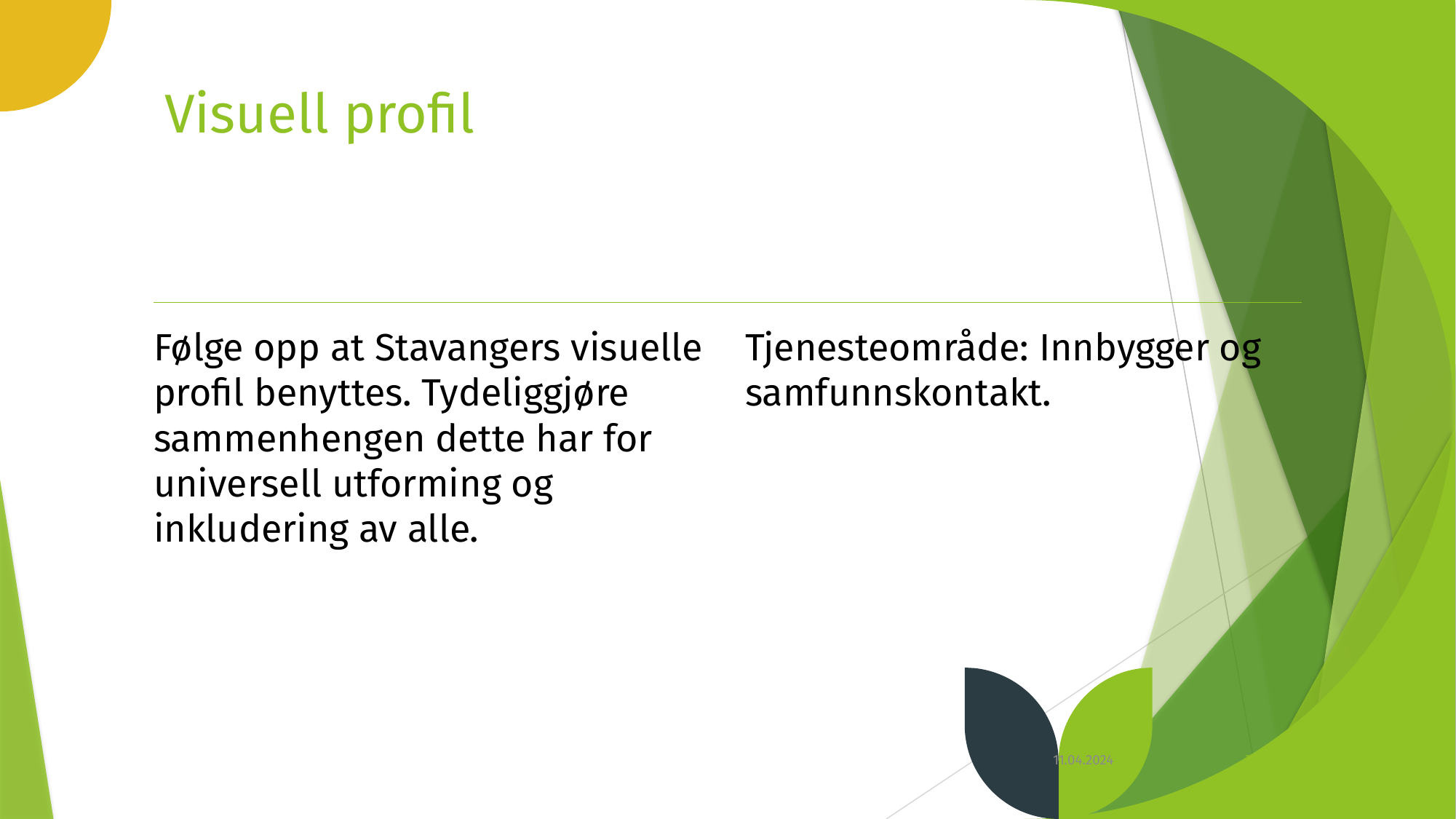

# Visuell profil
| Følge opp at Stavangers visuelle profil benyttes. Tydeliggjøre sammenhengen dette har for universell utforming og inkludering av alle. | Tjenesteområde: Innbygger og samfunnskontakt. |
| --- | --- |
11.04.2024
7